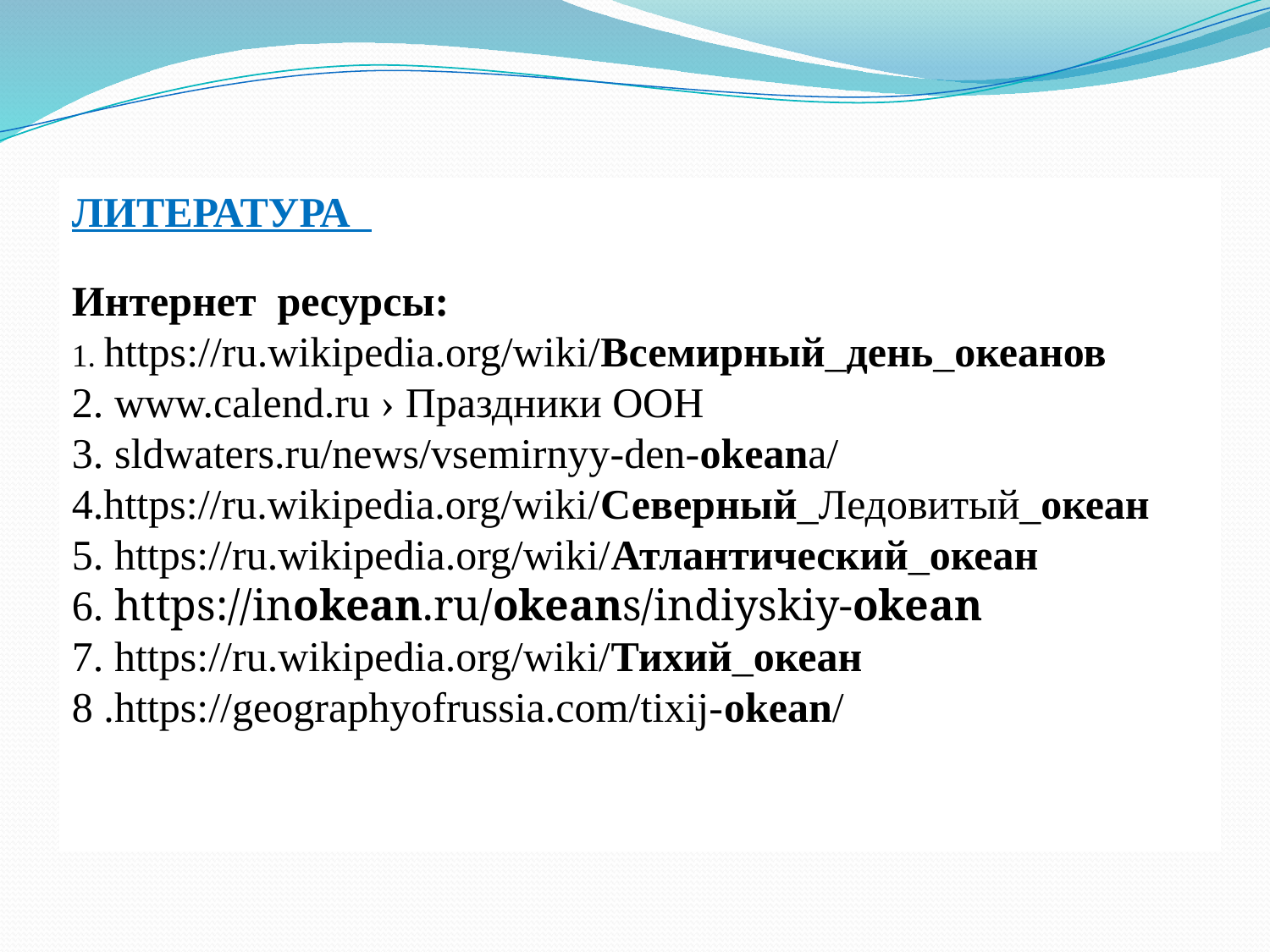

ЛИТЕРАТУРА

Интернет  ресурсы:
1. https://ru.wikipedia.org/wiki/Всемирный_день_океанов
2. www.calend.ru › Праздники ООН
3. sldwaters.ru/news/vsemirnyy-den-okeana/
4.https://ru.wikipedia.org/wiki/Северный_Ледовитый_океан
5. https://ru.wikipedia.org/wiki/Атлантический_океан
6. https://inokean.ru/okeans/indiyskiy-okean
7. https://ru.wikipedia.org/wiki/Тихий_океан
8 .https://geographyofrussia.com/tixij-okean/